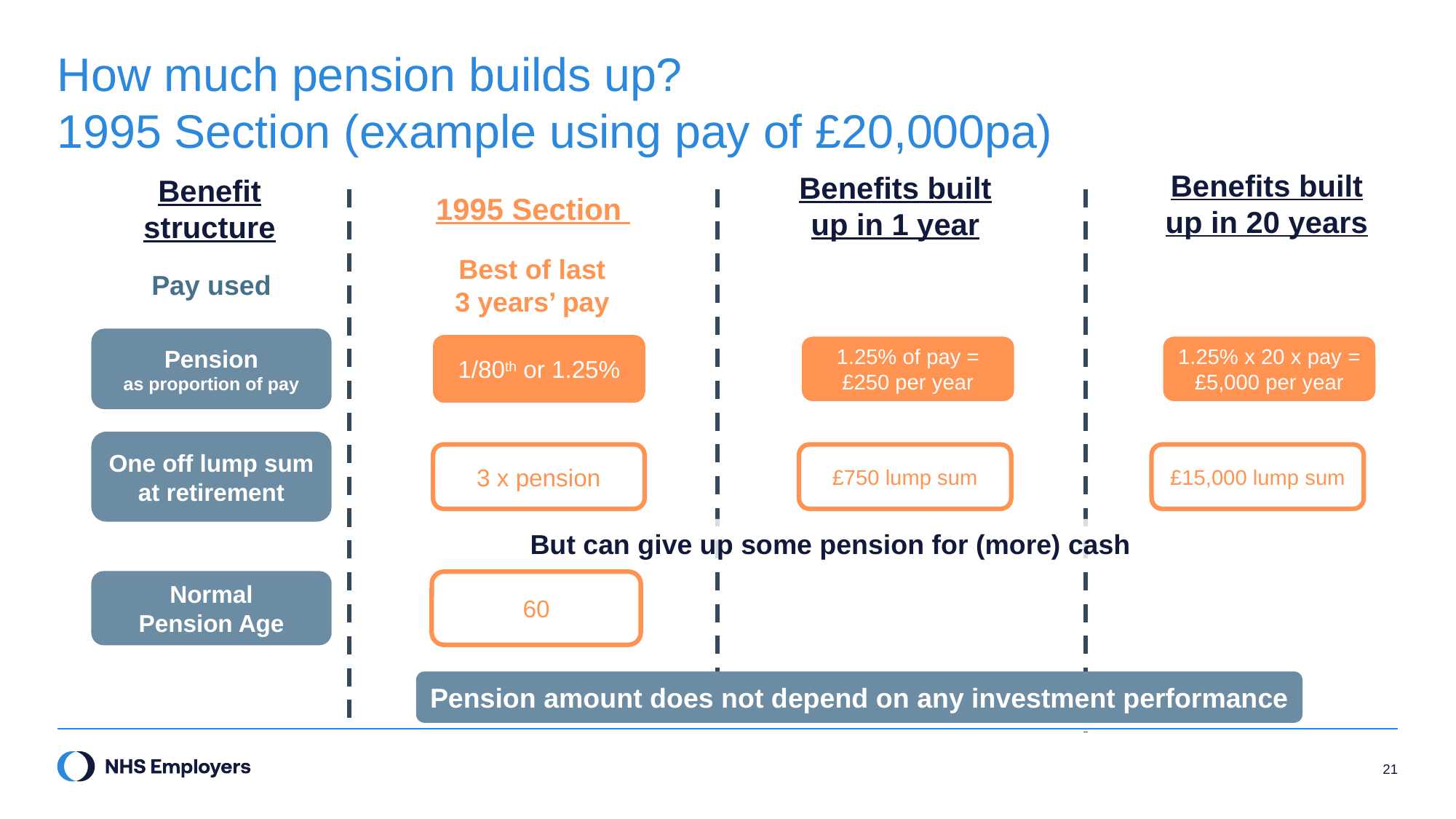

# How much pension builds up? 1995 Section (example using pay of £20,000pa)
Benefits built up in 20 years
Benefits built up in 1 year
Benefit structure
1995 Section
Best of last
3 years’ pay
Pay used
Pension
as proportion of pay
1/80th or 1.25%
1.25% of pay = £250 per year
1.25% x 20 x pay = £5,000 per year
One off lump sum at retirement
3 x pension
£750 lump sum
£15,000 lump sum
But can give up some pension for (more) cash
Normal
Pension Age
60
Pension amount does not depend on any investment performance
21